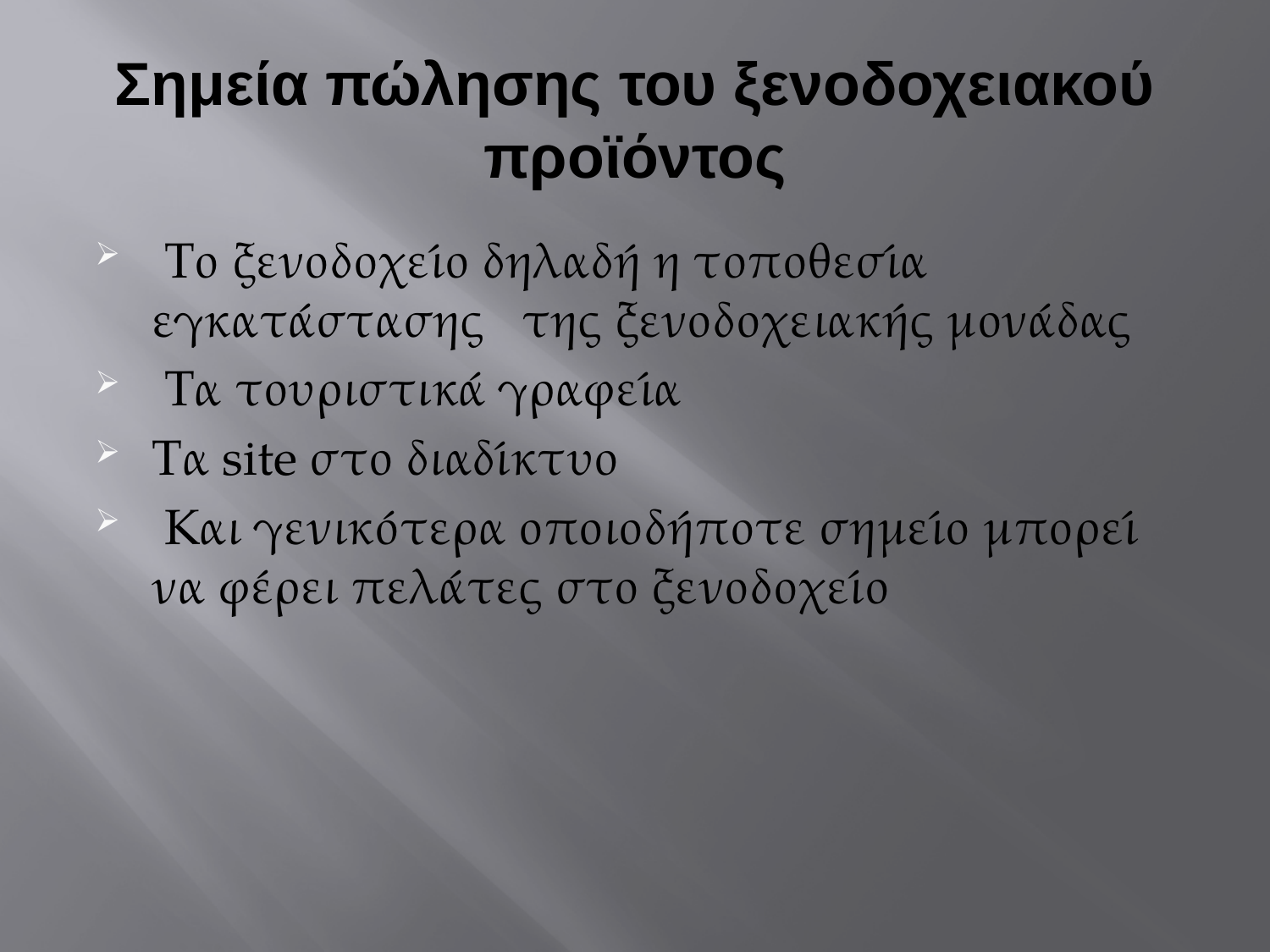

# Σημεία πώλησης του ξενοδοχειακού προϊόντος
 Το ξενοδοχείο δηλαδή η τοποθεσία εγκατάστασης   της ξενοδοχειακής μονάδας
 Τα τουριστικά γραφεία
Τα site στο διαδίκτυο
 Και γενικότερα οποιοδήποτε σημείο μπορεί να φέρει πελάτες στο ξενοδοχείο